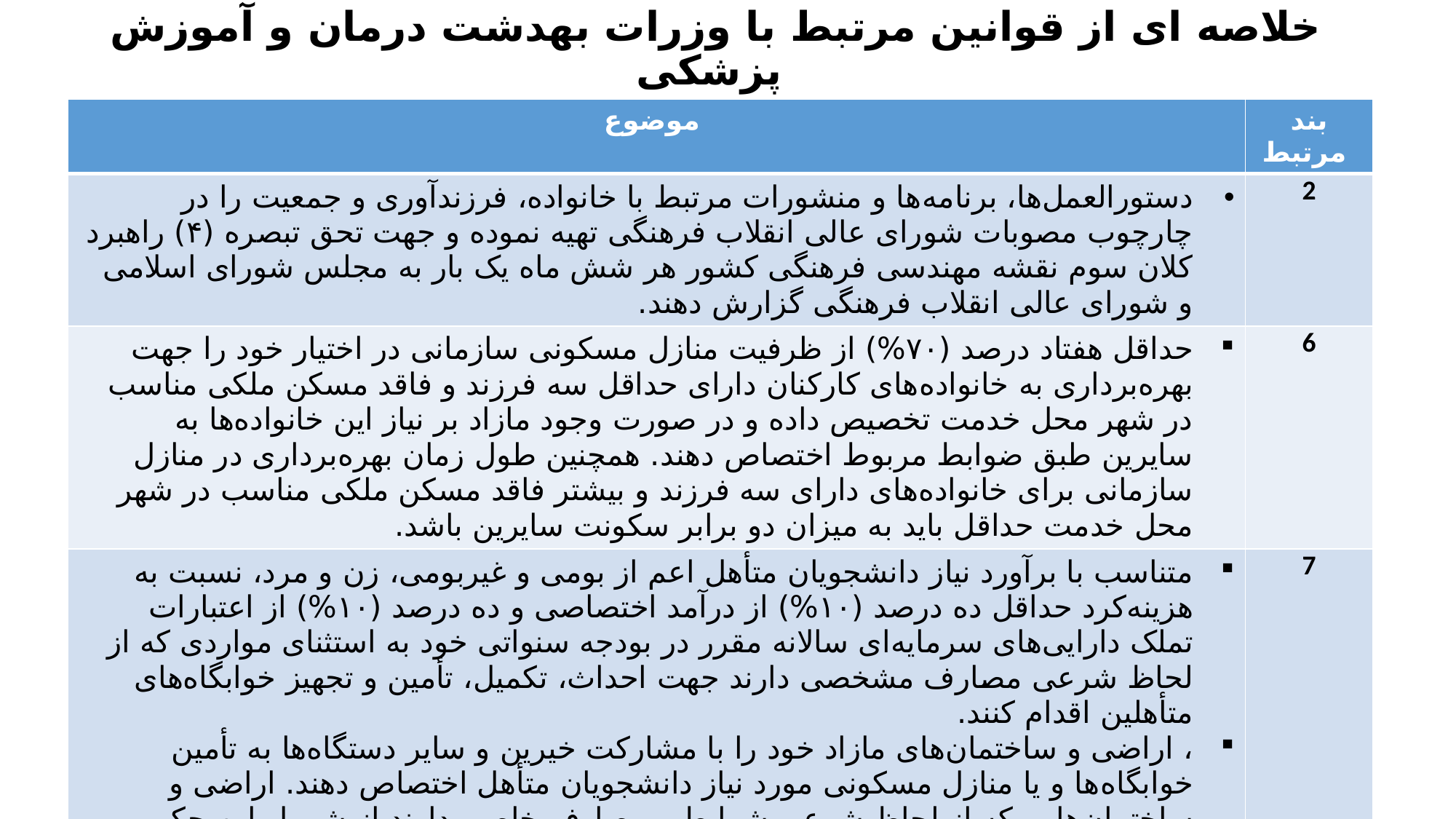

# خلاصه ای از قوانین مرتبط با وزرات بهدشت درمان و آموزش پزشکی
| موضوع | بند مرتبط |
| --- | --- |
| دستورالعمل‌ها، برنامه‌ها و منشورات مرتبط با خانواده، فرزندآوری و جمعیت را در چارچوب مصوبات شورای عالی انقلاب فرهنگی تهیه نموده و جهت تحق تبصره (۴) راهبرد کلان سوم نقشه مهندسی فرهنگی کشور هر شش ماه یک بار به مجلس شورای اسلامی و شورای عالی انقلاب فرهنگی گزارش دهند. | 2 |
| حداقل هفتاد درصد (۷۰%) از ظرفیت منازل مسکونی سازمانی در اختیار خود را جهت بهره‌برداری به خانواده‌های کارکنان دارای حداقل سه فرزند و فاقد مسکن ملکی مناسب در شهر محل خدمت تخصیص داده و در صورت وجود مازاد بر نیاز این خانواده‌ها به سایرین طبق ضوابط مربوط اختصاص دهند. همچنین طول زمان بهره‌برداری در منازل سازمانی برای خانواده‌های دارای سه فرزند و بیشتر فاقد مسکن ملکی مناسب در شهر محل خدمت حداقل باید به میزان دو برابر سکونت سایرین باشد. | 6 |
| متناسب با برآورد نیاز دانشجویان متأهل اعم از بومی و غیربومی، زن و مرد، نسبت به هزینه‌کرد حداقل ده درصد (۱۰%) از درآمد اختصاصی و ده درصد (۱۰%) از اعتبارات تملک دارایی‌های سرمایه‌ای سالانه مقرر در بودجه سنواتی خود به استثنای مواردی که از لحاظ شرعی مصارف مشخصی دارند جهت احداث، تکمیل، تأمین و تجهیز خوابگاه‌های متأهلین اقدام کنند. ، اراضی و ساختمان‌های مازاد خود را با مشارکت خیرین و سایر دستگاه‌ها به تأمین خوابگاه‌ها و یا منازل مسکونی مورد نیاز دانشجویان متأهل اختصاص دهند. اراضی و ساختمان‌هایی که از لحاظ شرعی شرایط و مصارف خاصی دارند از شمول این حکم مستثنی هستند متناسب با تعداد دانشجویان متأهل، خوابگاه‌های موجود را جهت اختصاص به خوابگاه‌های متأهلین بهسازی و تجهیز نمایند و در احداث خوابگاه‌های جدید، خوابگاه‌های متأهلین را در اولویت قرار دهند. پیوست‌های فرهنگی احداث خوابگاه‌های متأهلین را مبنی بر نظامنامه پیوست فرهنگی طرح‌های مهم و کلان کشور مصوب ۲۱/۱/۱۳۹۲ شورای عالی انقلاب فرهنگی تهیه و با تصویب وزیر مربوط به دانشگاه‌های مرتبط ابلاغ نمایند. | 7 |